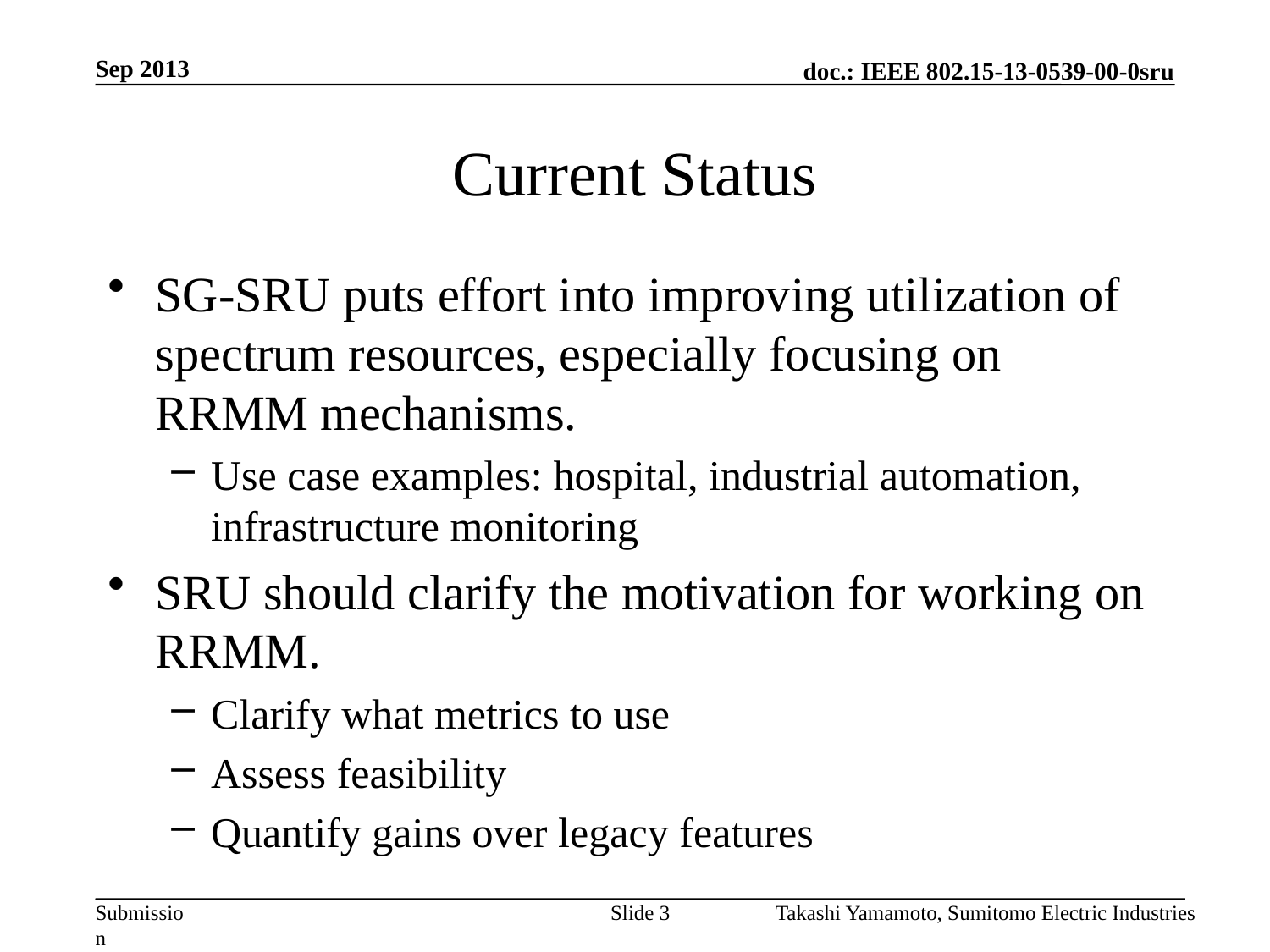

Sep 2013
# Current Status
SG-SRU puts effort into improving utilization of spectrum resources, especially focusing on RRMM mechanisms.
Use case examples: hospital, industrial automation, infrastructure monitoring
SRU should clarify the motivation for working on RRMM.
Clarify what metrics to use
Assess feasibility
Quantify gains over legacy features
Slide 3
Takashi Yamamoto, Sumitomo Electric Industries